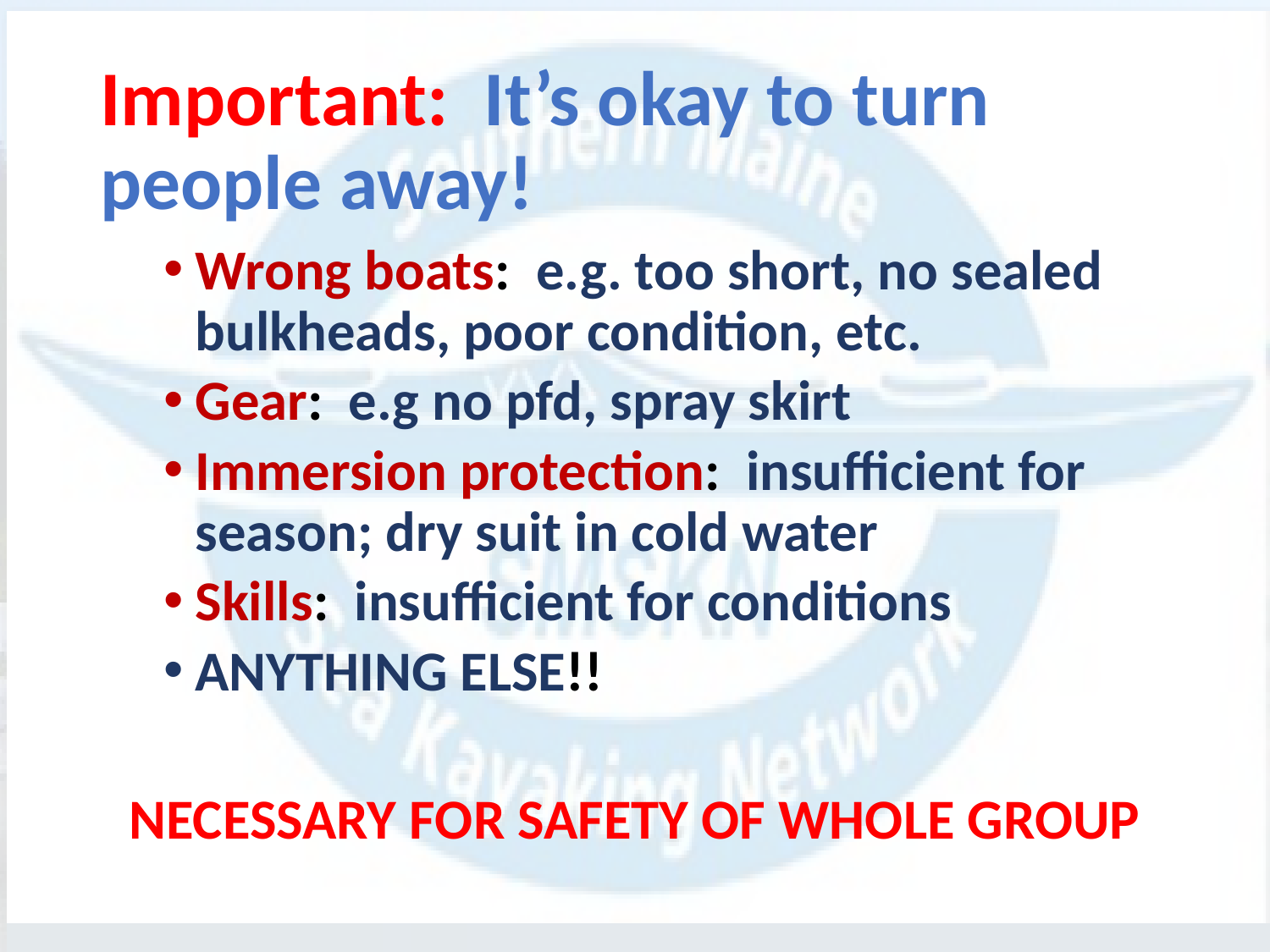

# Important:  It’s okay to turn people away!
Wrong boats:  e.g. too short, no sealed bulkheads, poor condition, etc.
Gear:  e.g no pfd, spray skirt
Immersion protection:  insufficient for season; dry suit in cold water
Skills:  insufficient for conditions
ANYTHING ELSE!!

NECESSARY FOR SAFETY OF WHOLE GROUP